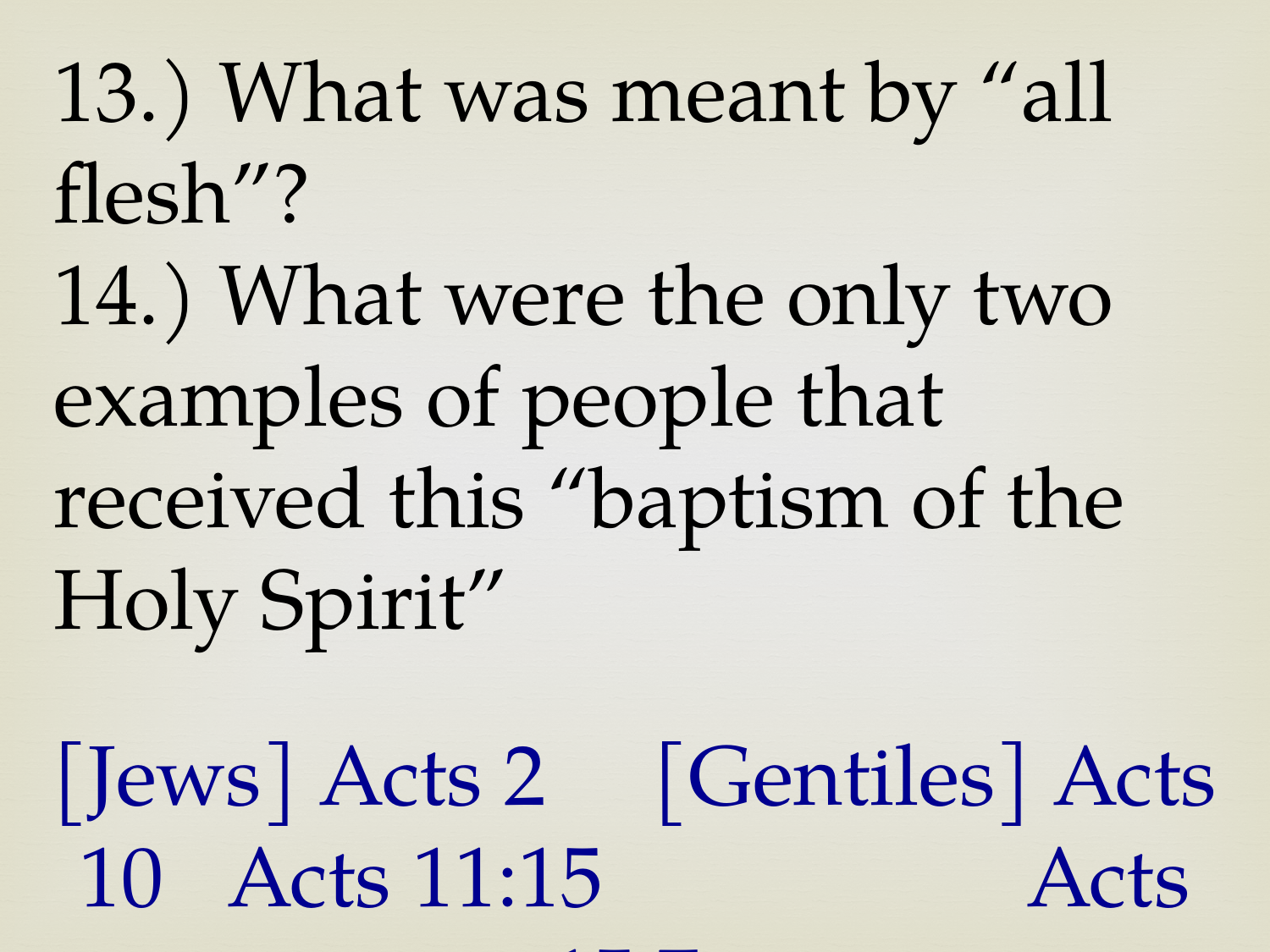

13.) What was meant by “all flesh”?
14.) What were the only two examples of people that received this “baptism of the Holy Spirit”

[Jews] Acts 2     [Gentiles] Acts 10   Acts 11:15                    Acts 15:7